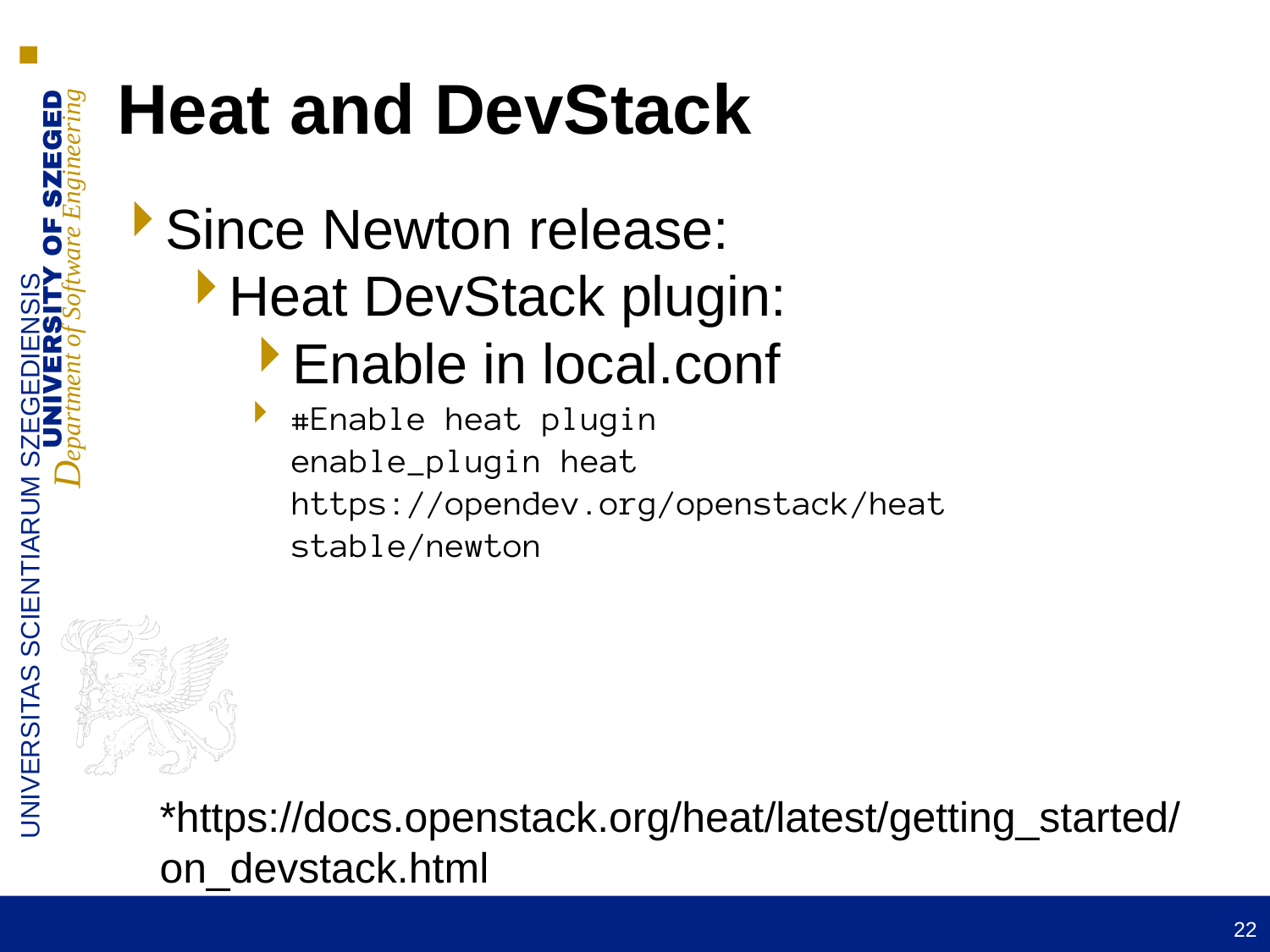

Heat and DevStack
Since Newton release:
Heat DevStack plugin:
Enable in local.conf
#Enable heat plugin
enable_plugin heat https://opendev.org/openstack/heat stable/newton

*https://docs.openstack.org/heat/latest/getting_started/on_devstack.html

22